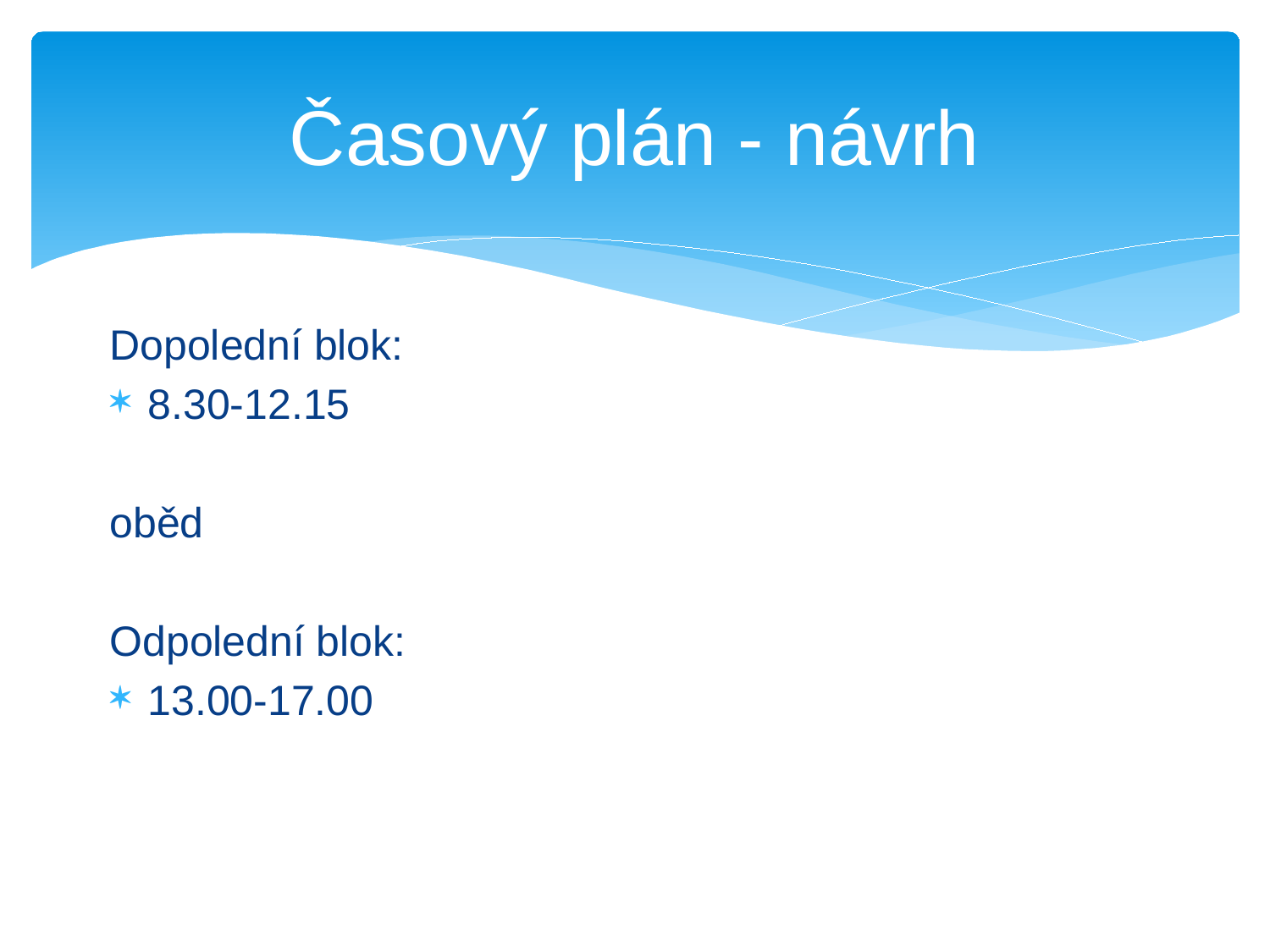

# Časový plán - návrh
Dopolední blok:
8.30-12.15

oběd

Odpolední blok:
13.00-17.00